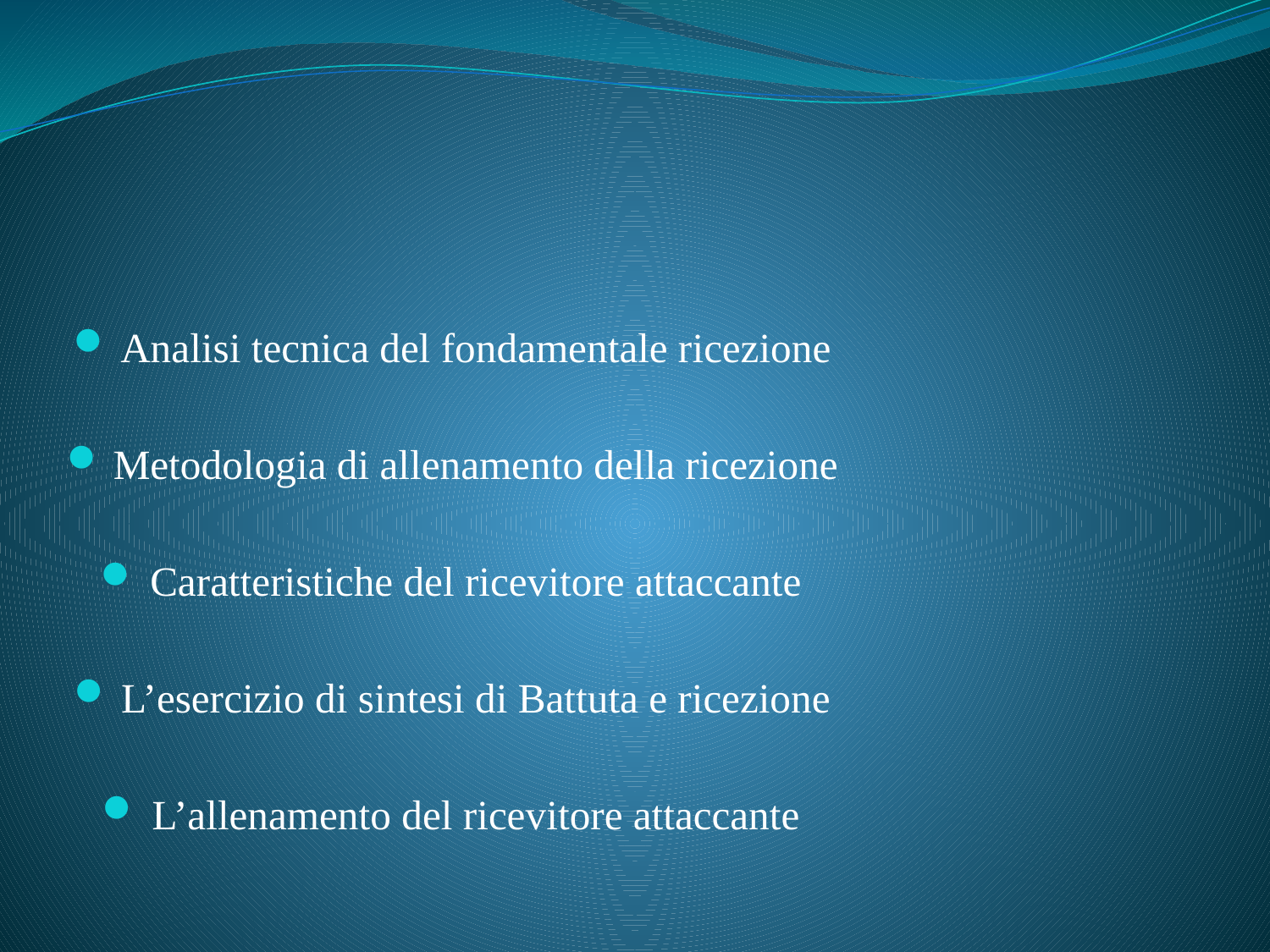

Analisi tecnica del fondamentale ricezione

Metodologia di allenamento della ricezione

Caratteristiche del ricevitore attaccante

L’esercizio di sintesi di Battuta e ricezione

L’allenamento del ricevitore attaccante